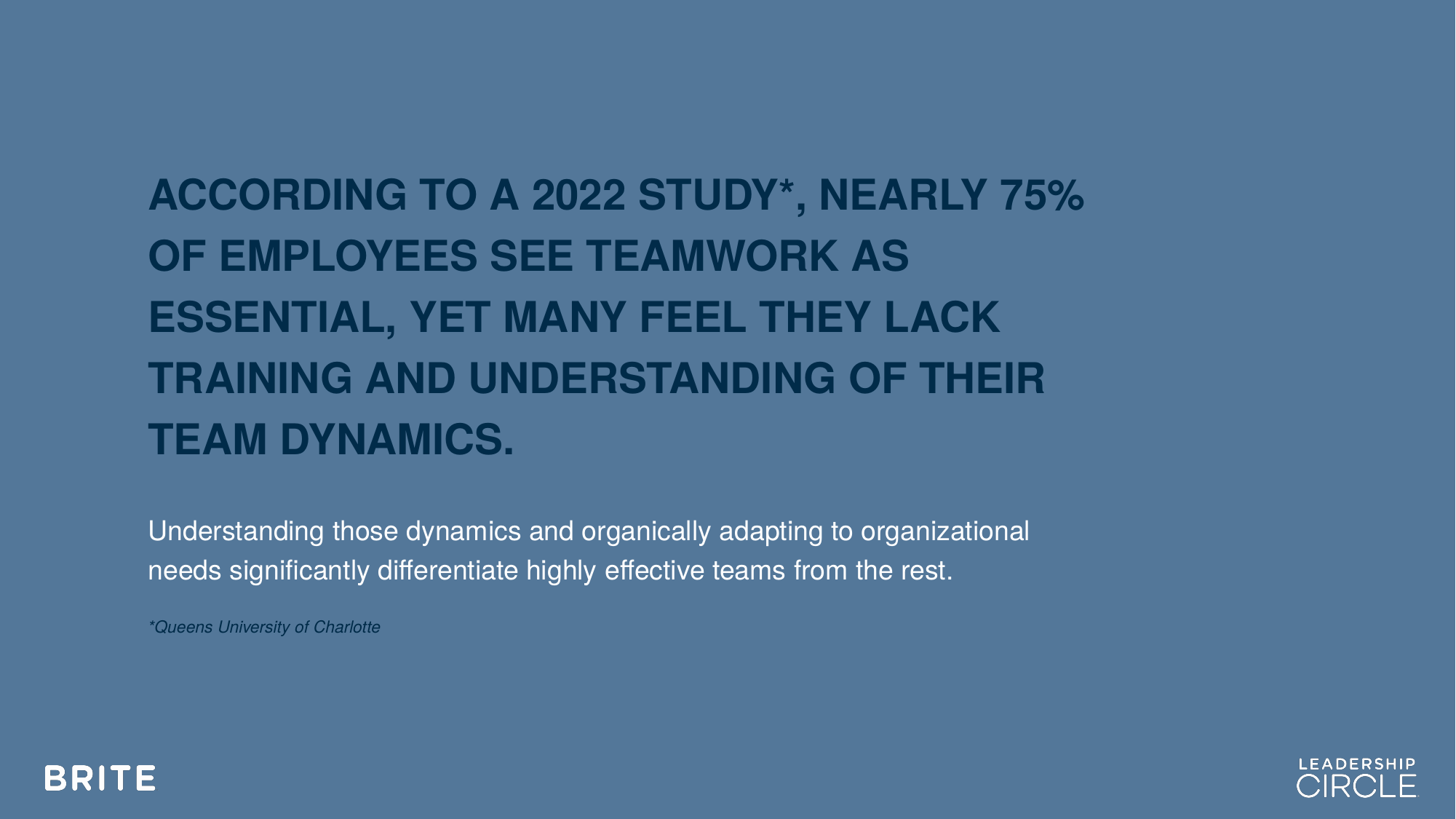

# ACCORDING TO A 2022 STUDY*, NEARLY 75% OF EMPLOYEES SEE TEAMWORK AS ESSENTIAL, YET MANY FEEL THEY LACK TRAINING AND UNDERSTANDING OF THEIR TEAM DYNAMICS. Understanding those dynamics and organically adapting to organizational needs significantly differentiate highly effective teams from the rest.
*Queens University of Charlotte